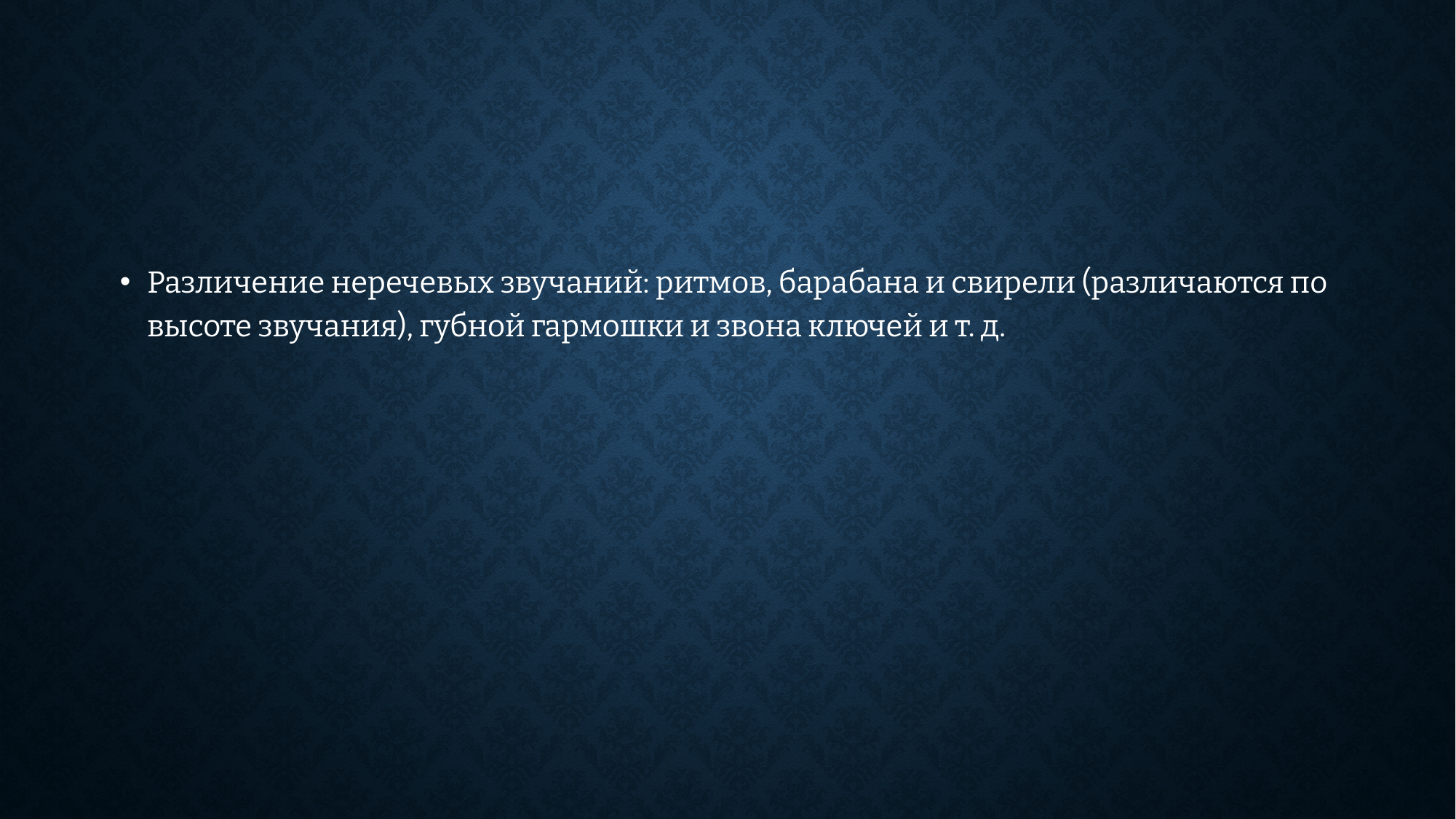

#
Различение неречевых звучаний: ритмов, барабана и свирели (различаются по высоте звучания), губной гармошки и звона ключей и т. д.